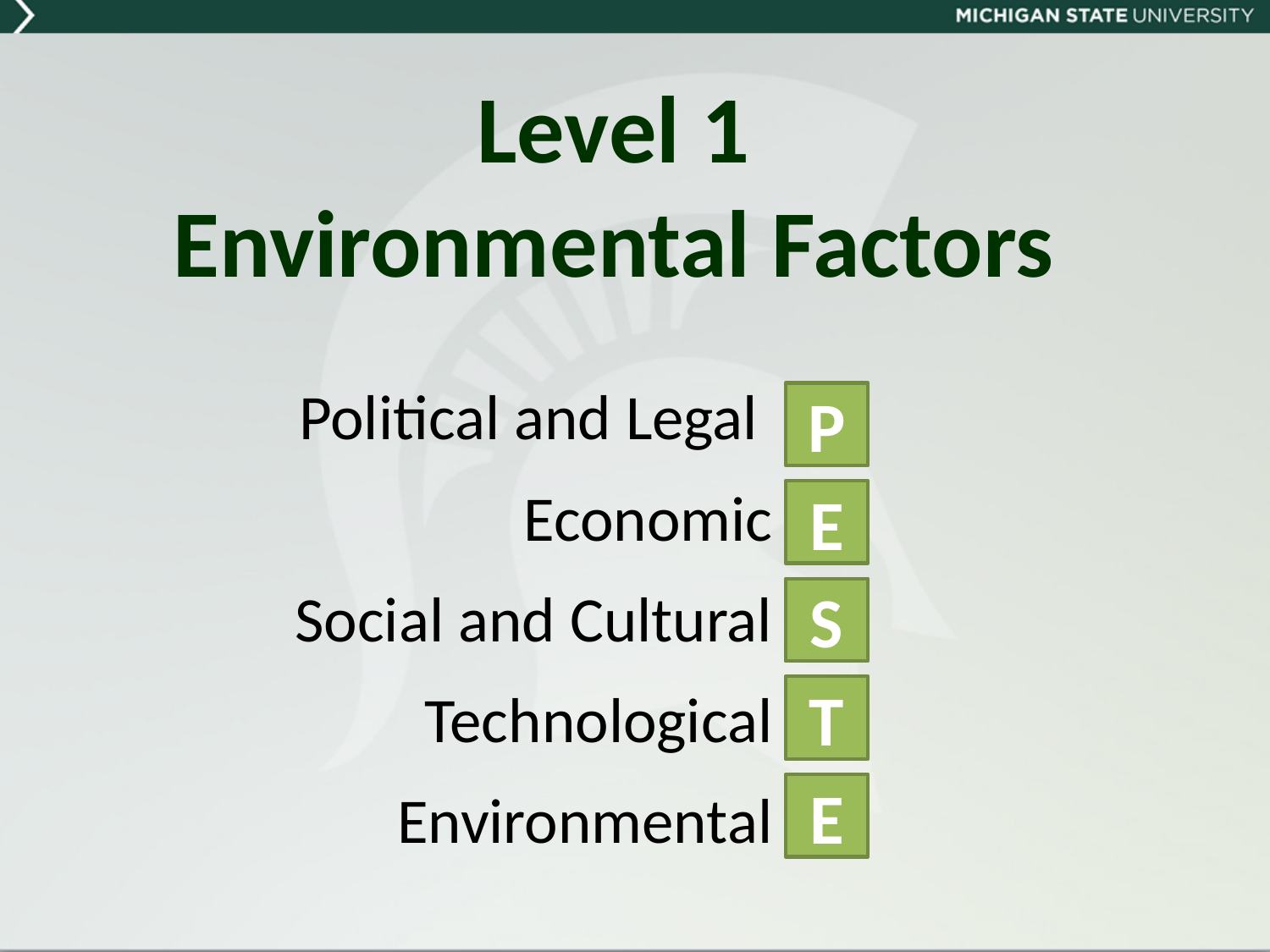

# Level 1 Environmental Factors
Political and Legal
Economic
Social and Cultural
Technological
Environmental
P
E
S
T
E